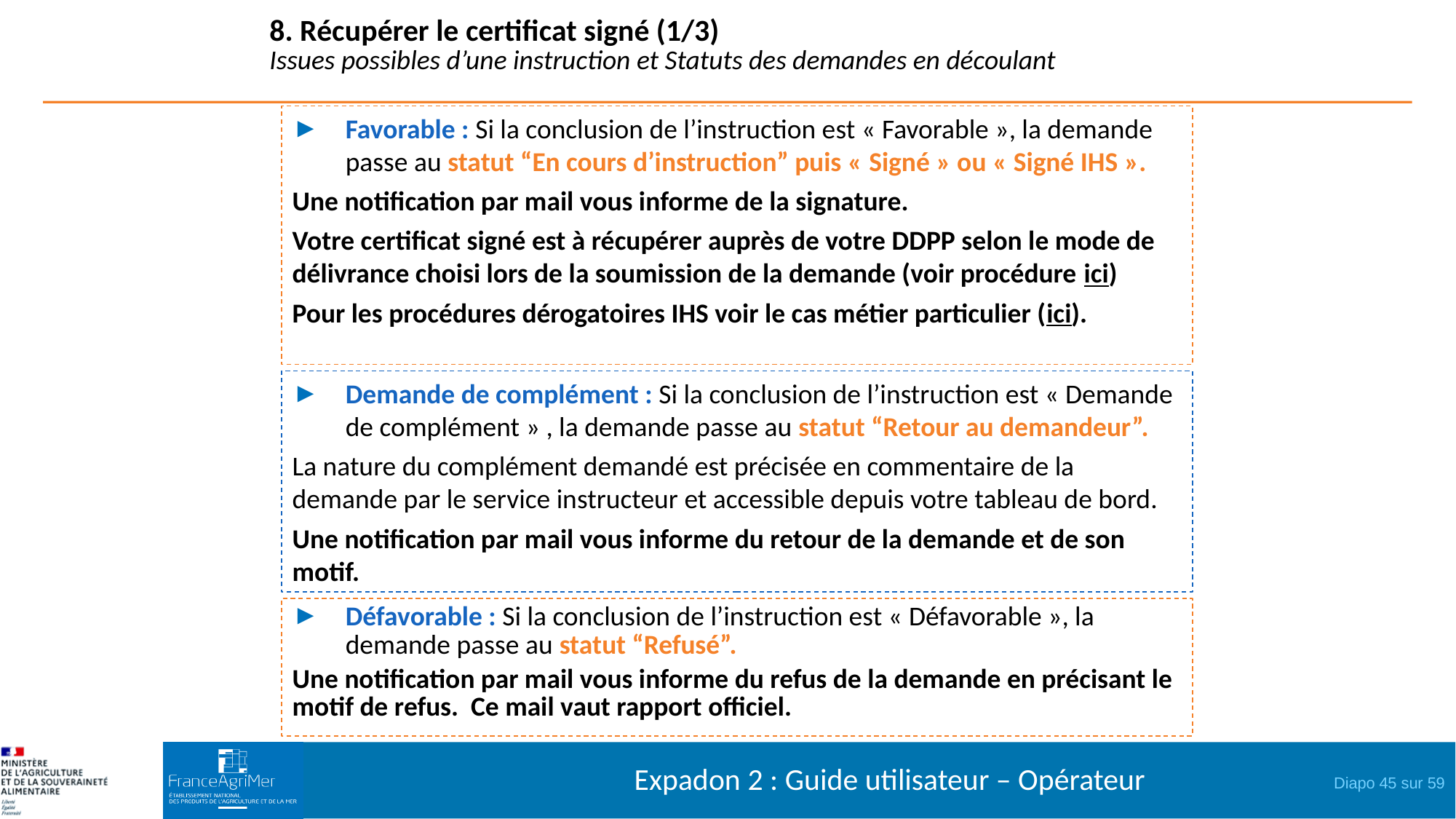

8. Récupérer le certificat signé (1/3)
Issues possibles d’une instruction et Statuts des demandes en découlant
Favorable : Si la conclusion de l’instruction est « Favorable », la demande passe au statut “En cours d’instruction” puis « Signé » ou « Signé IHS ».
Une notification par mail vous informe de la signature.
Votre certificat signé est à récupérer auprès de votre DDPP selon le mode de délivrance choisi lors de la soumission de la demande (voir procédure ici)
Pour les procédures dérogatoires IHS voir le cas métier particulier (ici).

Demande de complément : Si la conclusion de l’instruction est « Demande de complément » , la demande passe au statut “Retour au demandeur”.
La nature du complément demandé est précisée en commentaire de la demande par le service instructeur et accessible depuis votre tableau de bord.
Une notification par mail vous informe du retour de la demande et de son motif.

Défavorable : Si la conclusion de l’instruction est « Défavorable », la demande passe au statut “Refusé”.
Une notification par mail vous informe du refus de la demande en précisant le motif de refus.  Ce mail vaut rapport officiel.